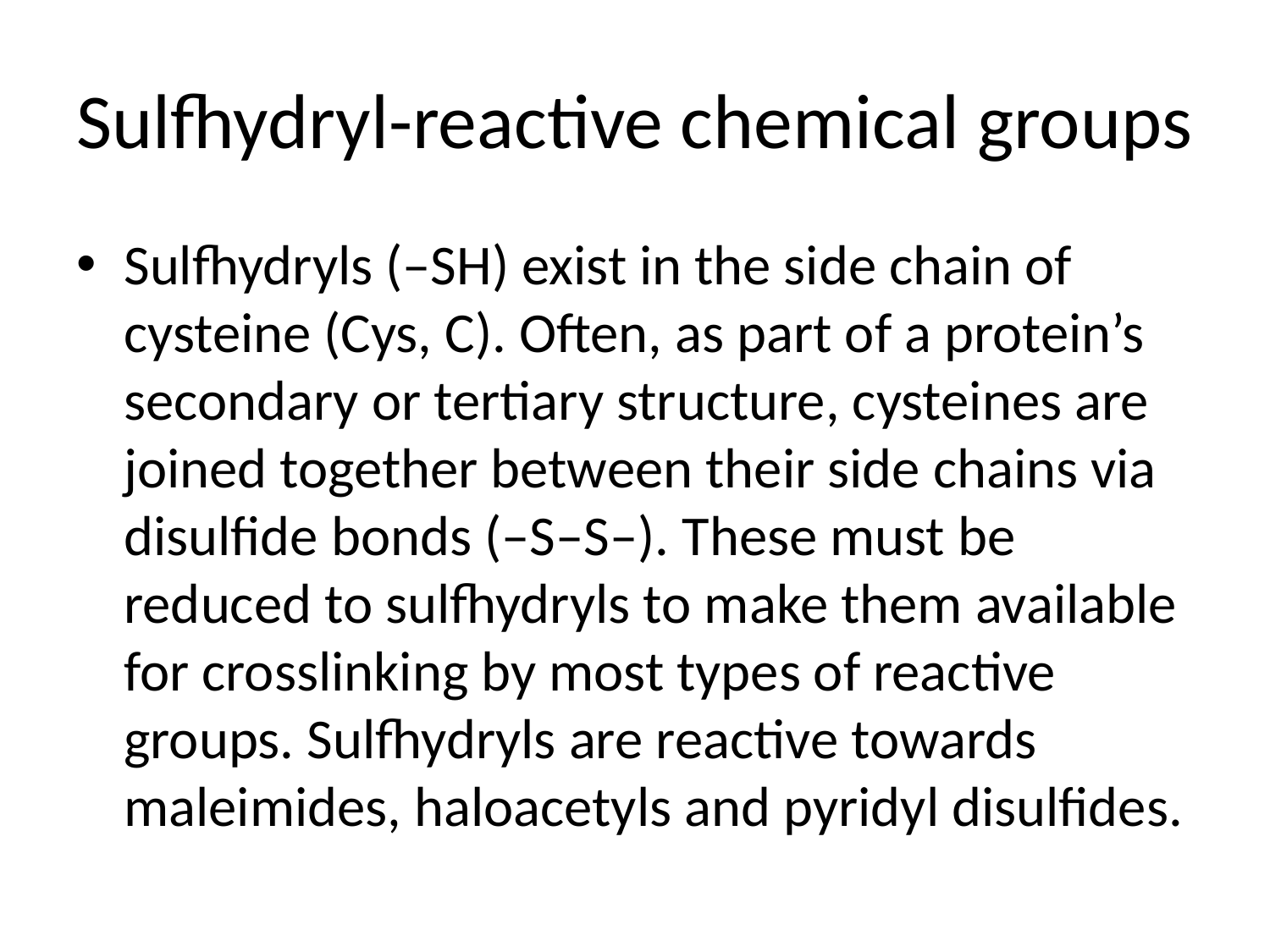

# Sulfhydryl-reactive chemical groups
Sulfhydryls (–SH) exist in the side chain of cysteine (Cys, C). Often, as part of a protein’s secondary or tertiary structure, cysteines are joined together between their side chains via disulfide bonds (–S–S–). These must be reduced to sulfhydryls to make them available for crosslinking by most types of reactive groups. Sulfhydryls are reactive towards maleimides, haloacetyls and pyridyl disulfides.